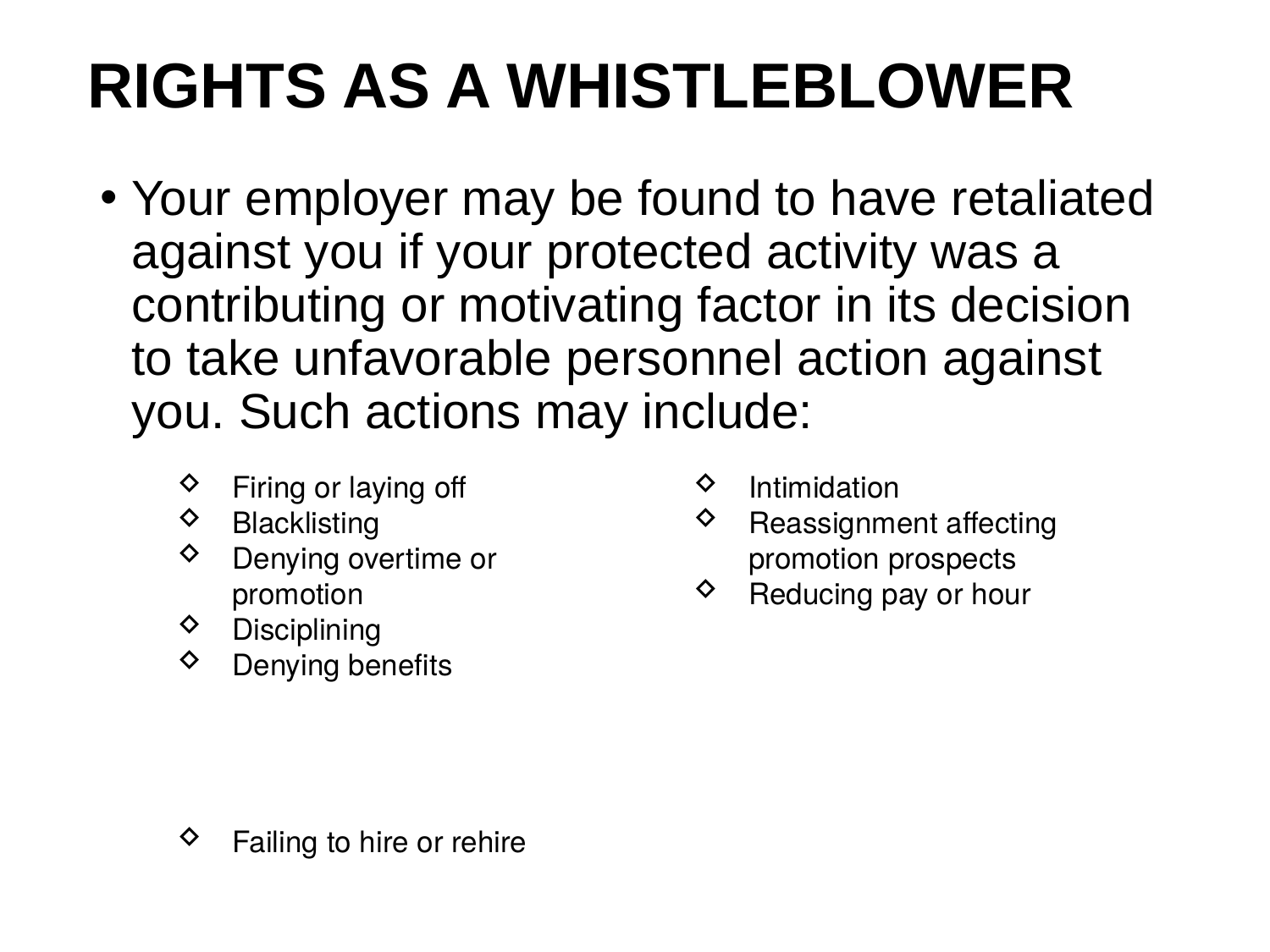

# Rights as a Whistleblower
Your employer may be found to have retaliated against you if your protected activity was a contributing or motivating factor in its decision to take unfavorable personnel action against you. Such actions may include:

Firing or laying off
Blacklisting
Denying overtime or promotion
Disciplining
Denying benefits

Failing to hire or rehire
Intimidation
Reassignment affecting promotion prospects
Reducing pay or hour
29